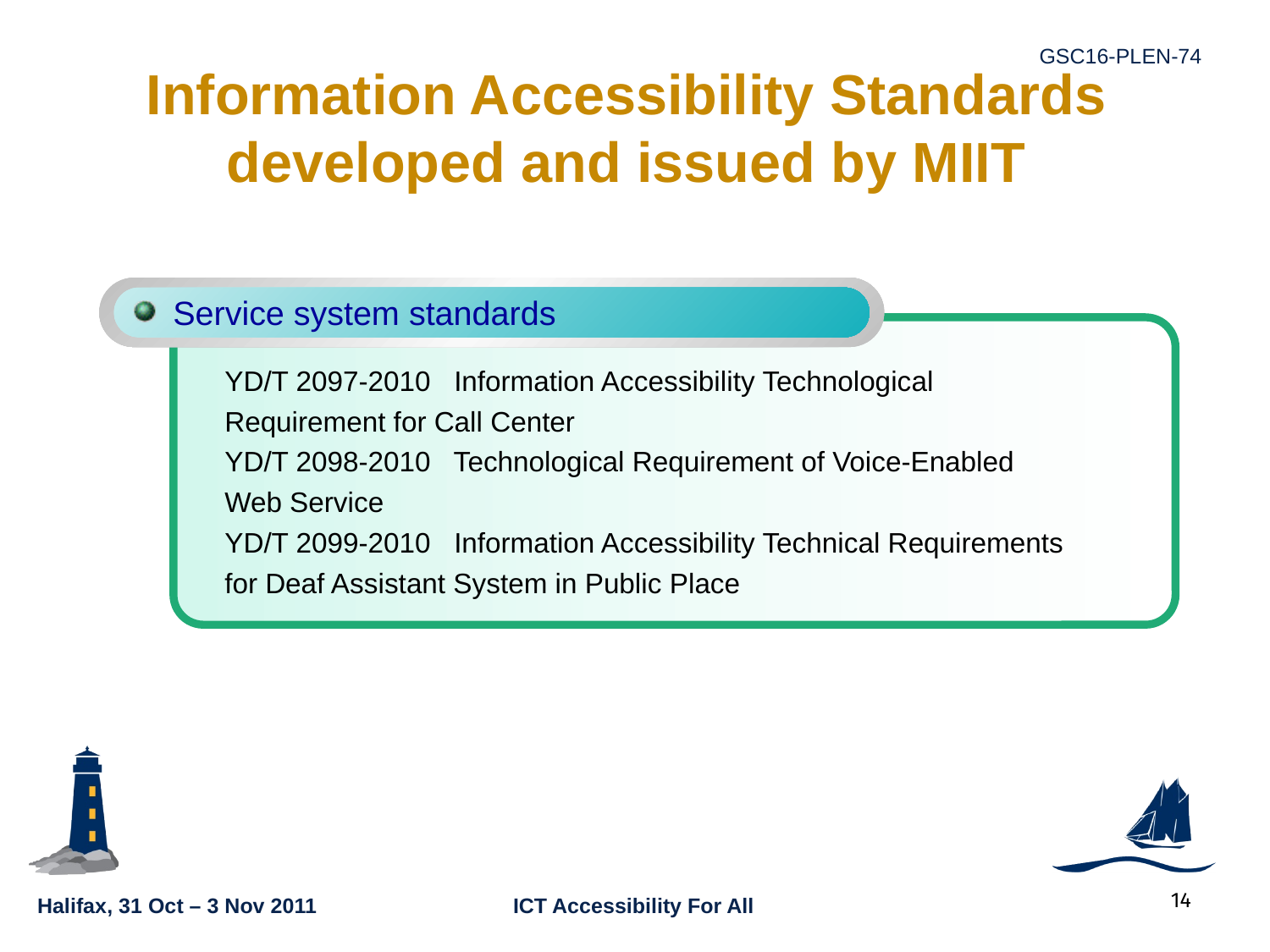

# Information Accessibility Standards developed and issued by MIIT

 Service system standards

YD/T 2097-2010   Information Accessibility Technological
Requirement for Call Center
YD/T 2098-2010   Technological Requirement of Voice-Enabled
Web Service
YD/T 2099-2010   Information Accessibility Technical Requirements
for Deaf Assistant System in Public Place

14